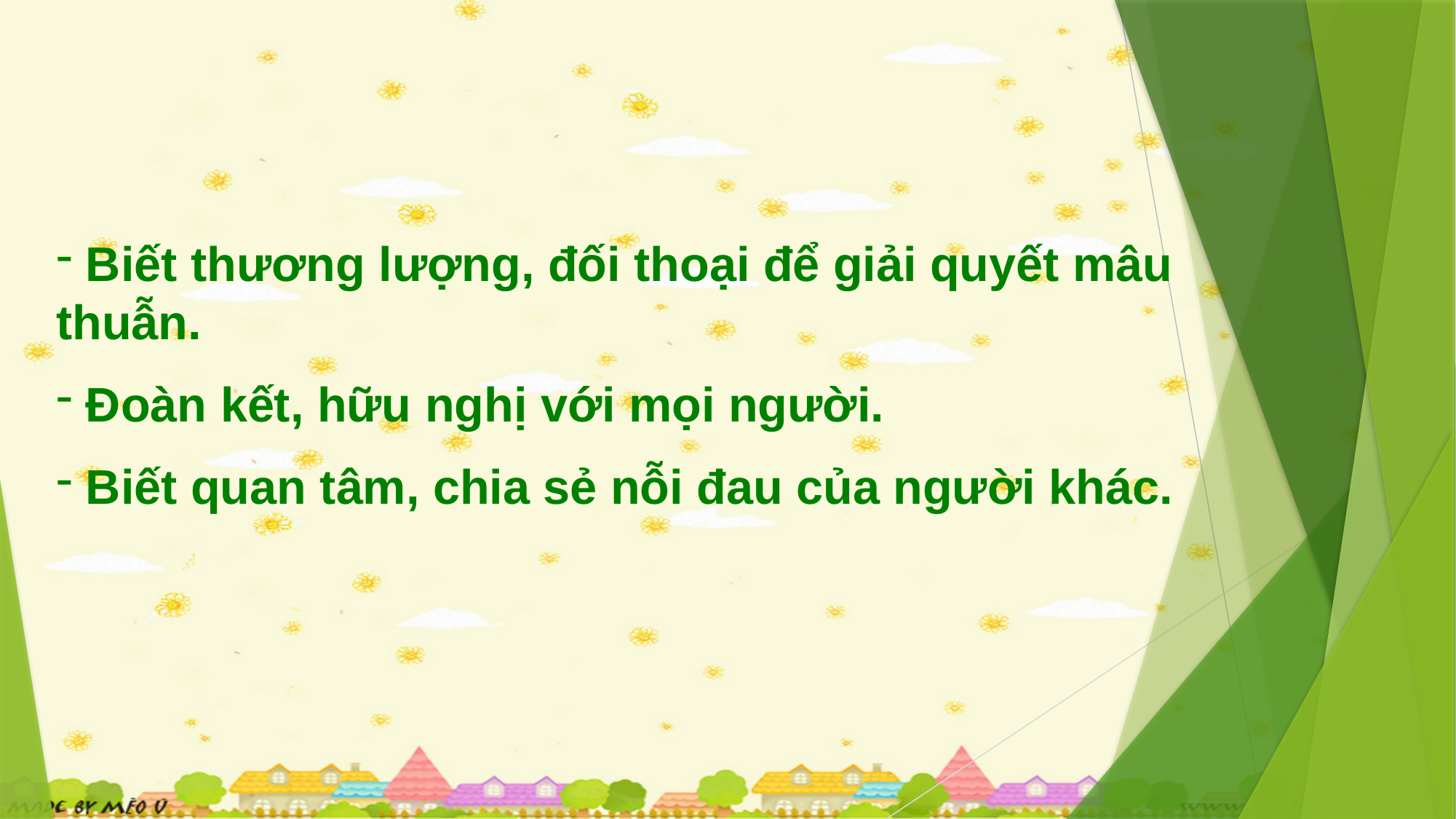

Biết thương lượng, đối thoại để giải quyết mâu thuẫn.
 Đoàn kết, hữu nghị với mọi người.
 Biết quan tâm, chia sẻ nỗi đau của người khác.